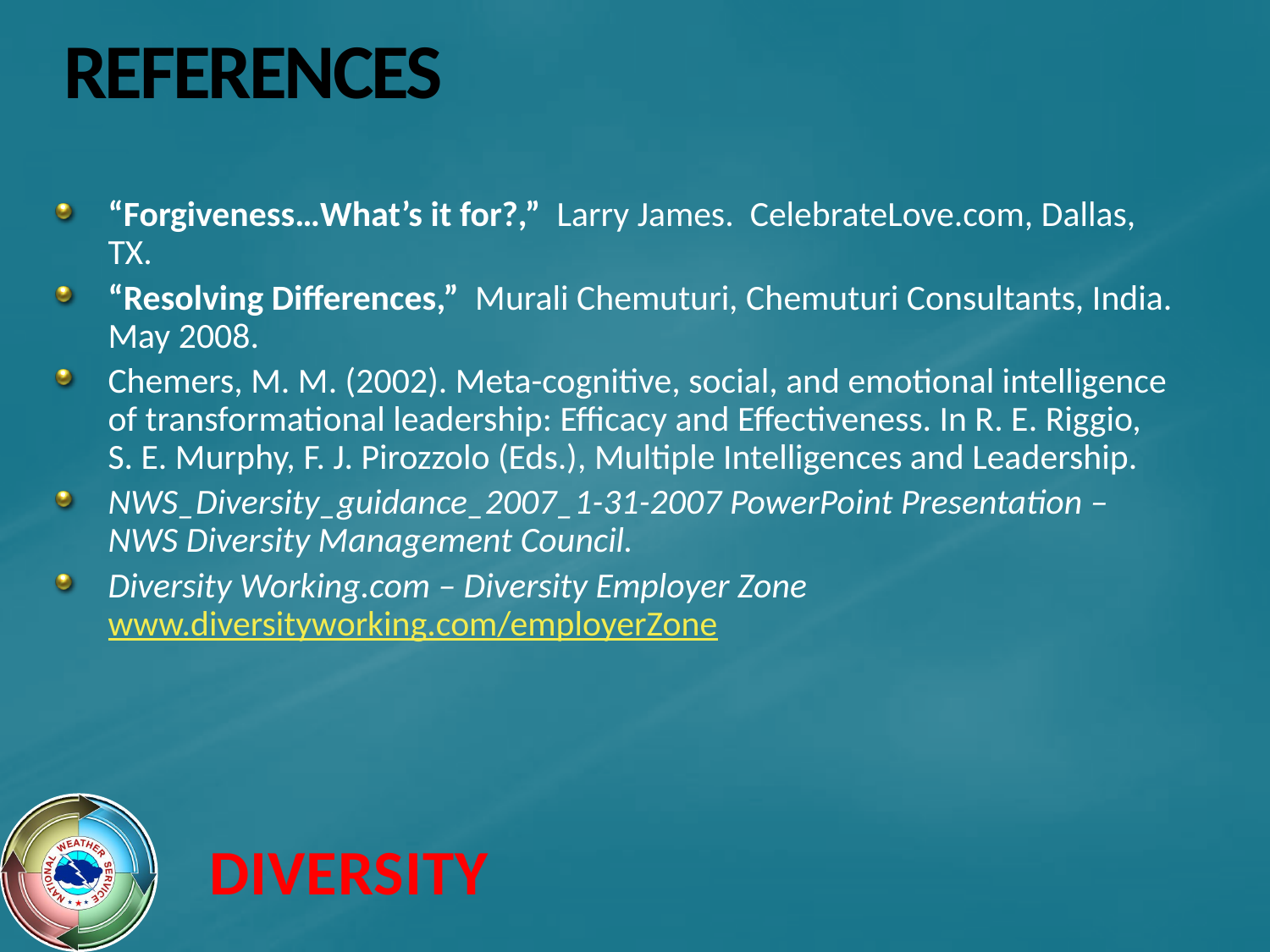

# REFERENCES
“Forgiveness…What’s it for?,”  Larry James.  CelebrateLove.com, Dallas, TX.
“Resolving Differences,”  Murali Chemuturi, Chemuturi Consultants, India. May 2008.
Chemers, M. M. (2002). Meta-cognitive, social, and emotional intelligence of transformational leadership: Efficacy and Effectiveness. In R. E. Riggio, S. E. Murphy, F. J. Pirozzolo (Eds.), Multiple Intelligences and Leadership.
NWS_Diversity_guidance_2007_1-31-2007 PowerPoint Presentation – NWS Diversity Management Council.
Diversity Working.com – Diversity Employer Zone www.diversityworking.com/employerZone